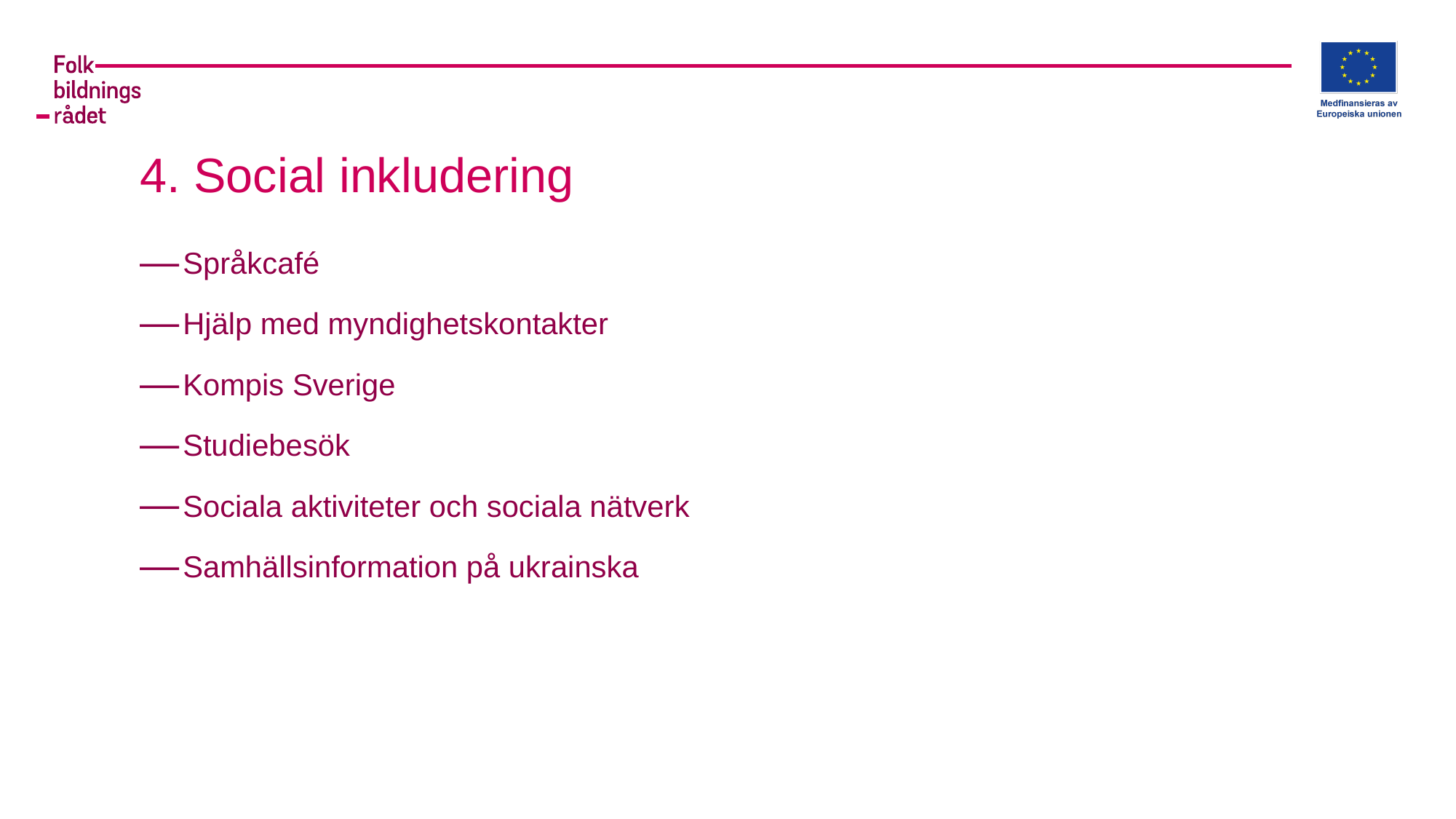

# 4. Social inkludering
Språkcafé
Hjälp med myndighetskontakter
Kompis Sverige
Studiebesök
Sociala aktiviteter och sociala nätverk
Samhällsinformation på ukrainska